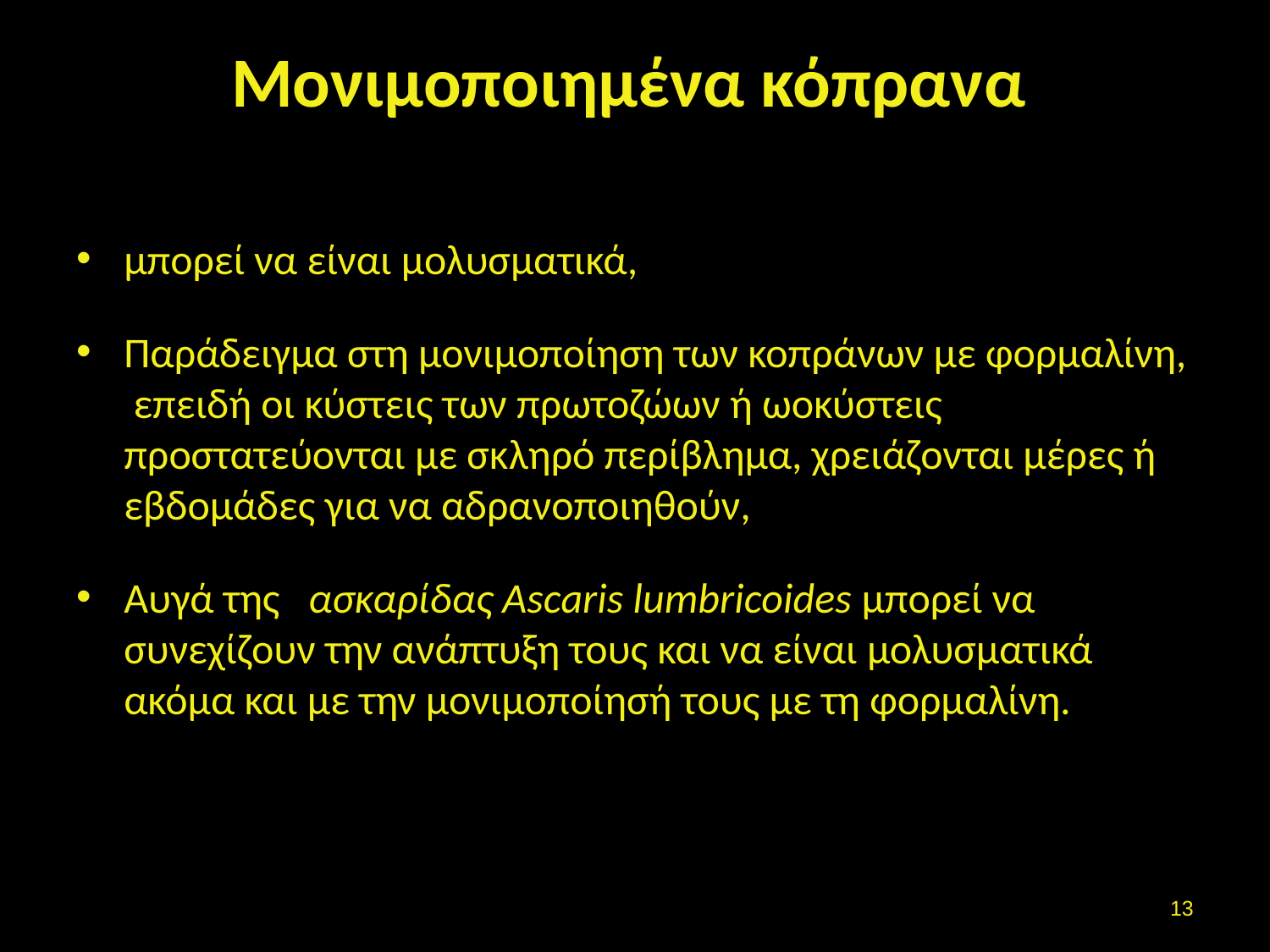

# Μονιμοποιημένα κόπρανα
μπορεί να είναι μολυσματικά,
Παράδειγμα στη μονιμοποίηση των κοπράνων με φορμαλίνη,  επειδή οι κύστεις των πρωτοζώων ή ωοκύστεις προστατεύονται με σκληρό περίβλημα, χρειάζονται μέρες ή εβδομάδες για να αδρανοποιηθούν,
Αυγά της   ασκαρίδας Ascaris lumbricoides μπορεί να συνεχίζουν την ανάπτυξη τους και να είναι μολυσματικά ακόμα και με την μονιμοποίησή τους με τη φορμαλίνη.

13